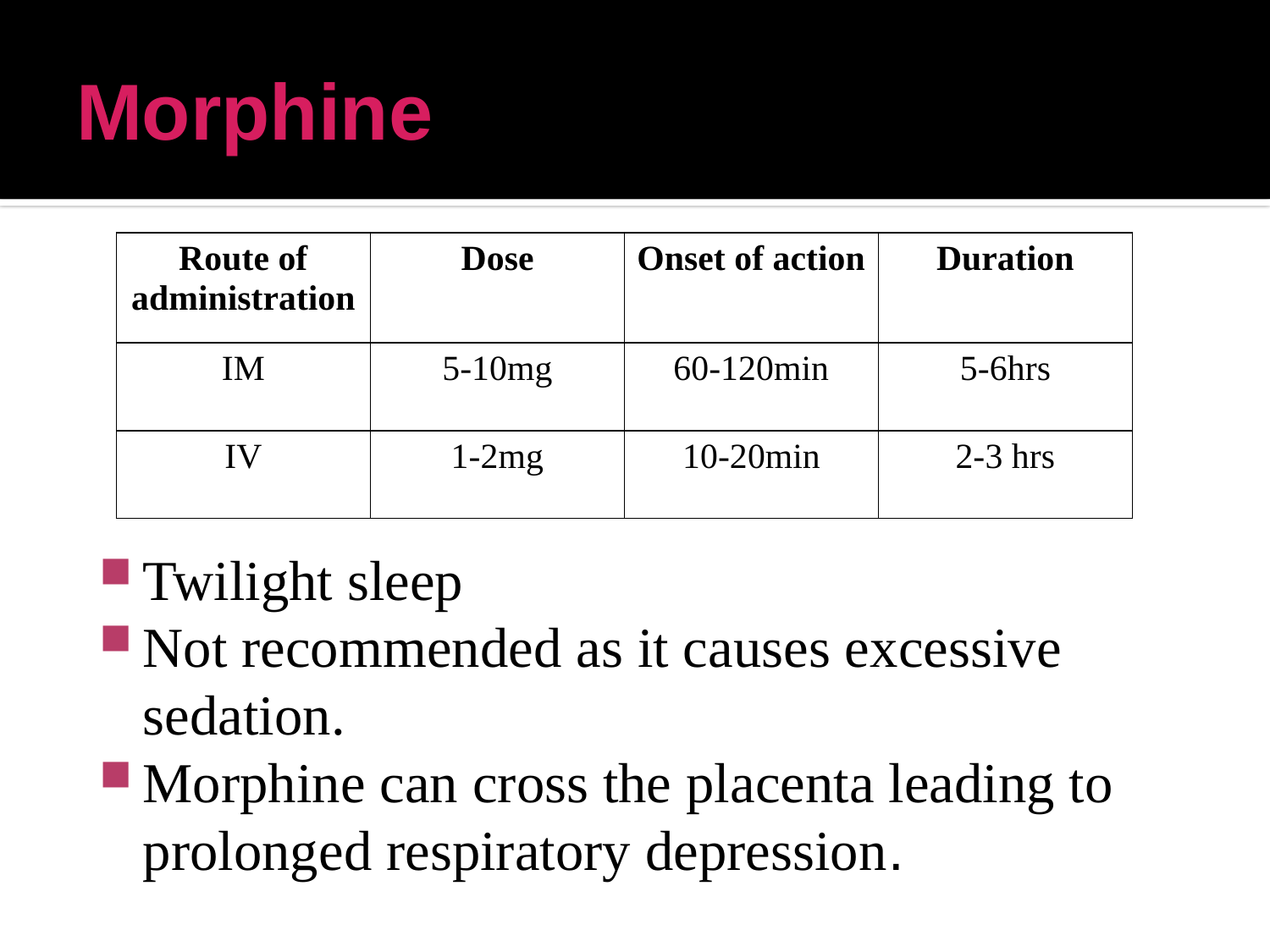

# Morphine
| Route of administration | Dose | Onset of action | Duration |
| --- | --- | --- | --- |
| IM | 5-10mg | 60-120min | 5-6hrs |
| IV | 1-2mg | 10-20min | 2-3 hrs |

Twilight sleep
Not recommended as it causes excessive sedation.
Morphine can cross the placenta leading to prolonged respiratory depression.